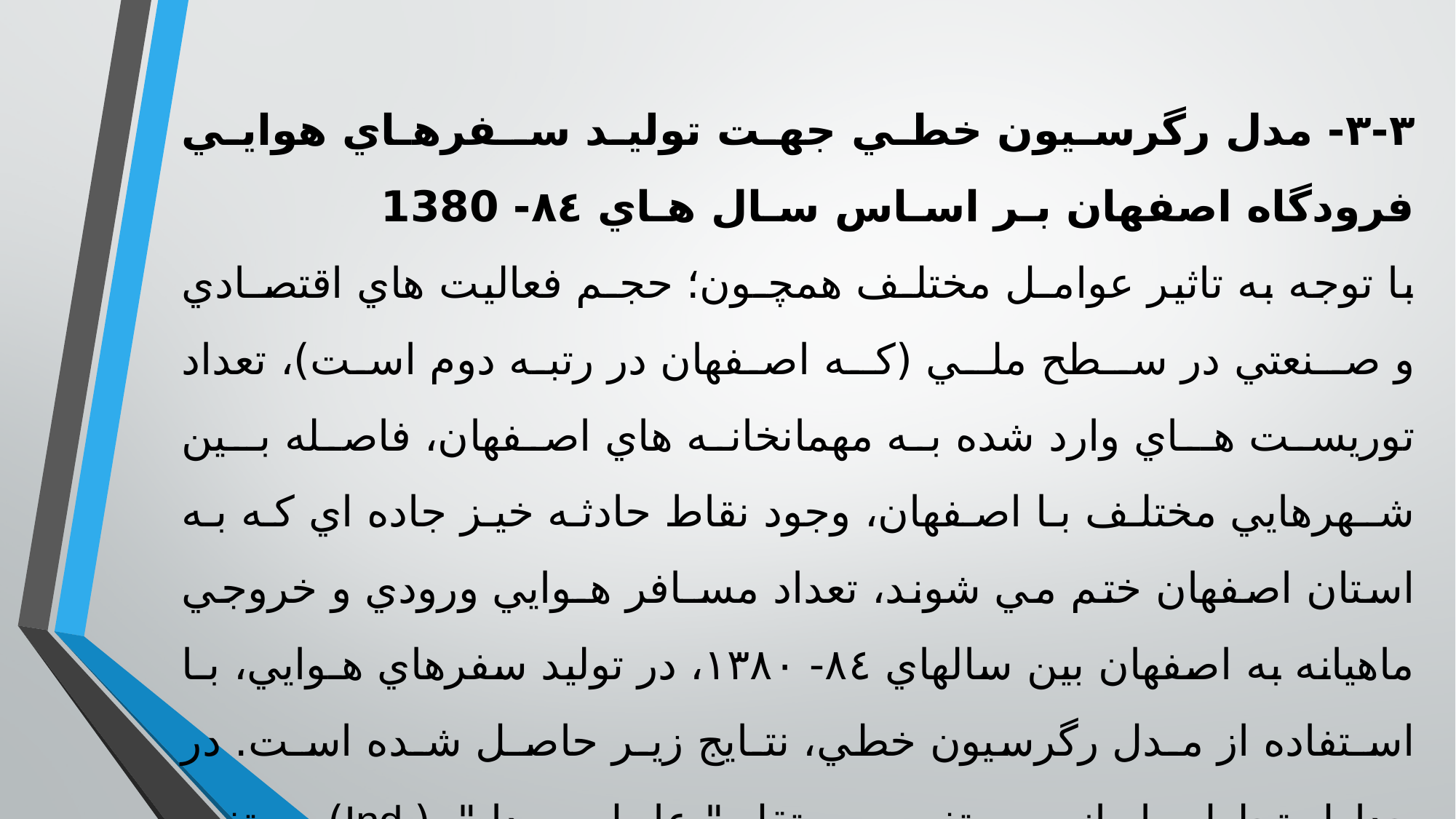

٣-٣- مدل رگرسيون خطي جهت توليد سـفرهـاي هوايي فرودگاه اصفهان بـر اسـاس سـال هـاي ٨٤- 1380
با توجه به تاثير عوامـل مختلـف همچـون؛ حجـم فعاليت هاي اقتصـادي و صـنعتي در سـطح ملـي (کـه اصفهان در رتبه دوم است)، تعداد توريست هـاي وارد شده به مهمانخانه هاي اصفهان، فاصله بـين شـهرهايي مختلف با اصفهان، وجود نقاط حادثه خيز جاده اي که به استان اصفهان ختم مي شوند، تعداد مسـافر هـوايي ورودي و خروجي ماهيانه به اصفهان بين سالهاي ٨٤- ١٣٨٠، در توليد سفرهاي هـوايي، بـا اسـتفاده از مـدل رگرسيون خطي، نتـايج زيـر حاصـل شـده اسـت. در جداول تحليل واريانس، متغيير مستقل " عامل مبـدا "  (Indij‌) و متغير وابسته " تعداد مسافر" (y = InTij ) مورد بررسي قرار گرفته است.